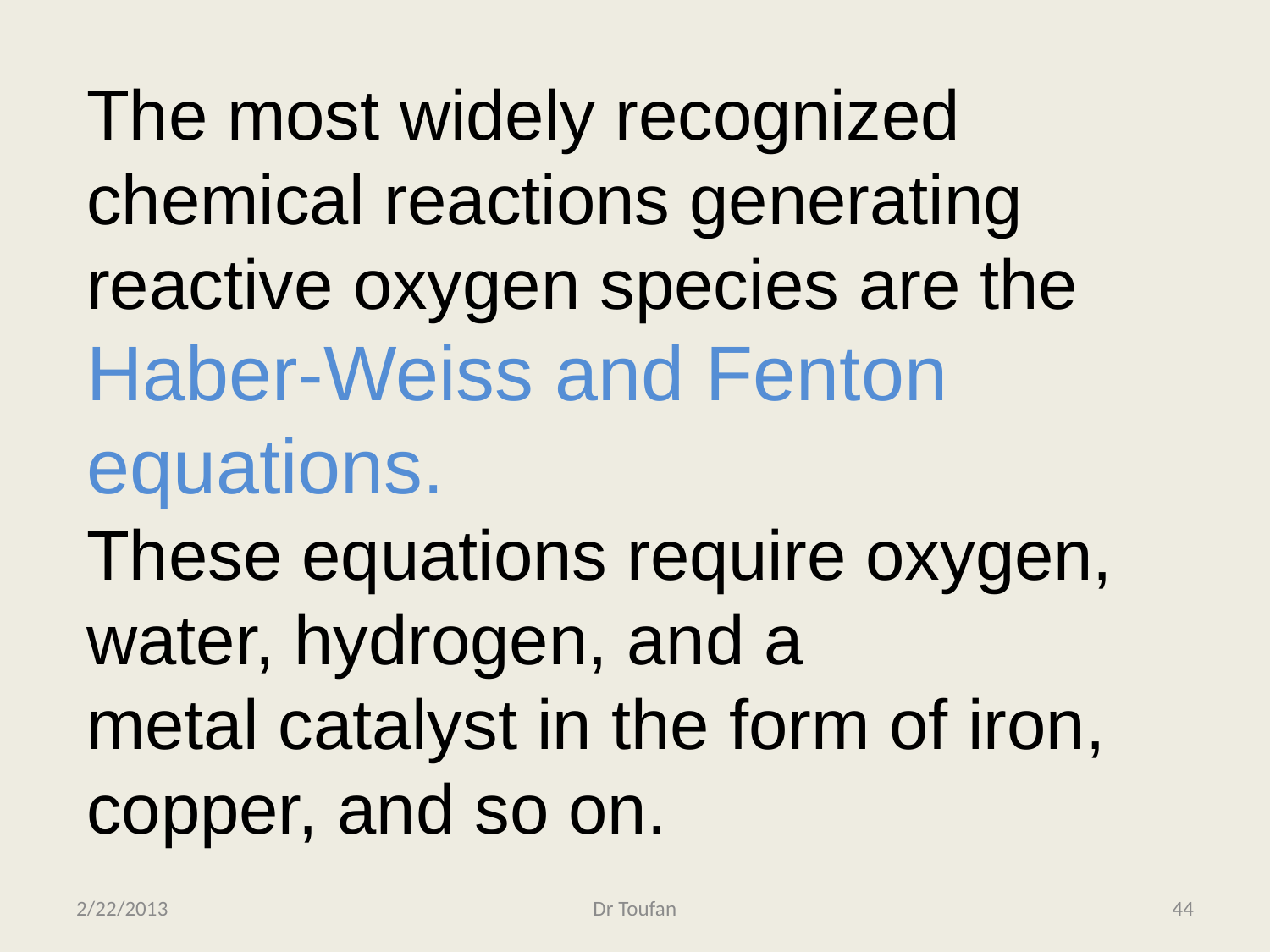

The most widely recognized        chemical reactions generating reactive oxygen species are the Haber-Weiss and Fenton
equations.
These equations require oxygen, water, hydrogen, and a
metal catalyst in the form of iron, copper, and so on.
2/22/2013
Dr Toufan
44